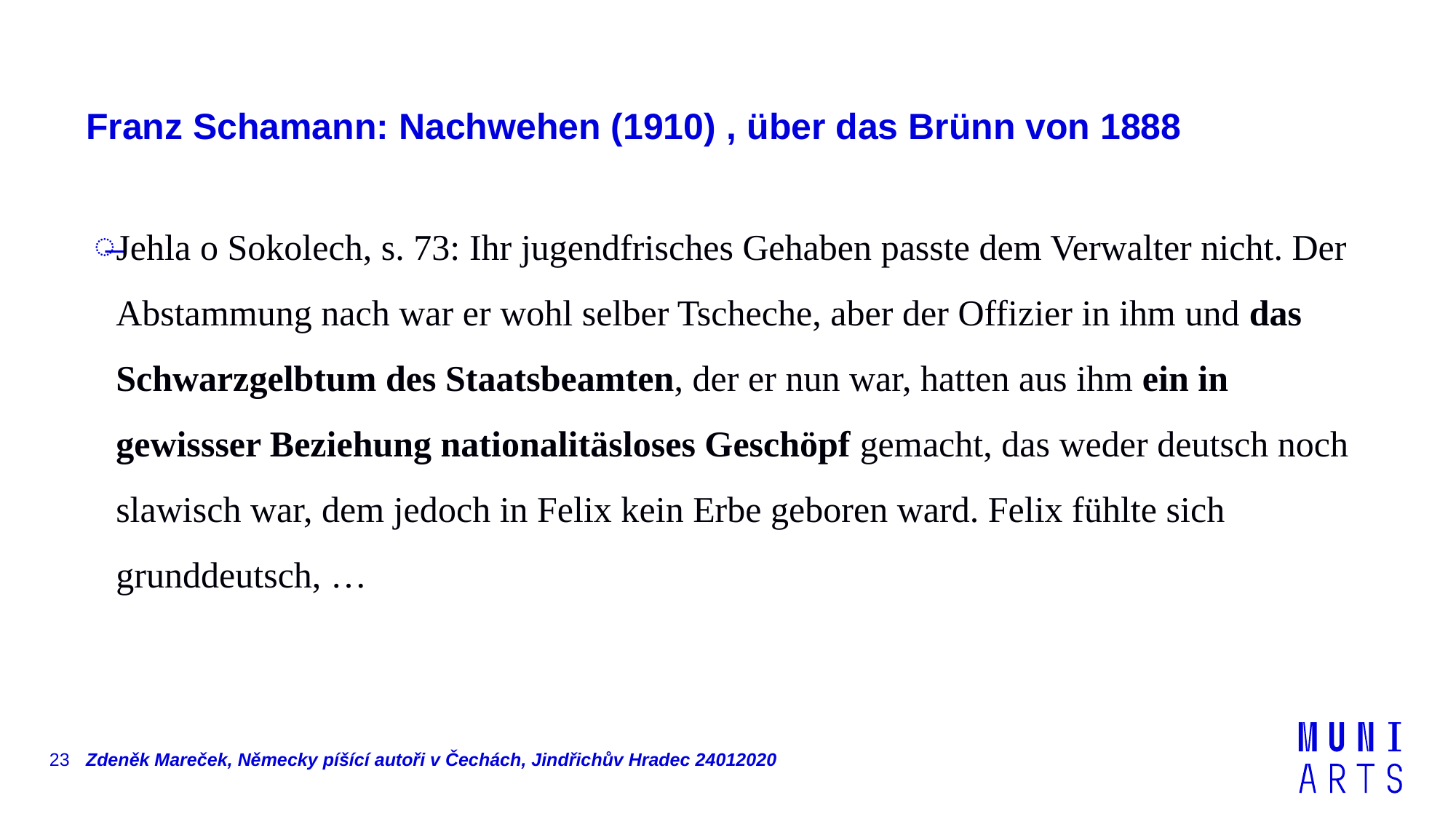

# Franz Schamann: Nachwehen (1910) , über das Brünn von 1888
Jehla o Sokolech, s. 73: Ihr jugendfrisches Gehaben passte dem Verwalter nicht. Der Abstammung nach war er wohl selber Tscheche, aber der Offizier in ihm und das Schwarzgelbtum des Staatsbeamten, der er nun war, hatten aus ihm ein in gewissser Beziehung nationalitäsloses Geschöpf gemacht, das weder deutsch noch slawisch war, dem jedoch in Felix kein Erbe geboren ward. Felix fühlte sich grunddeutsch, …

23
Zdeněk Mareček, Německy píšící autoři v Čechách, Jindřichův Hradec 24012020